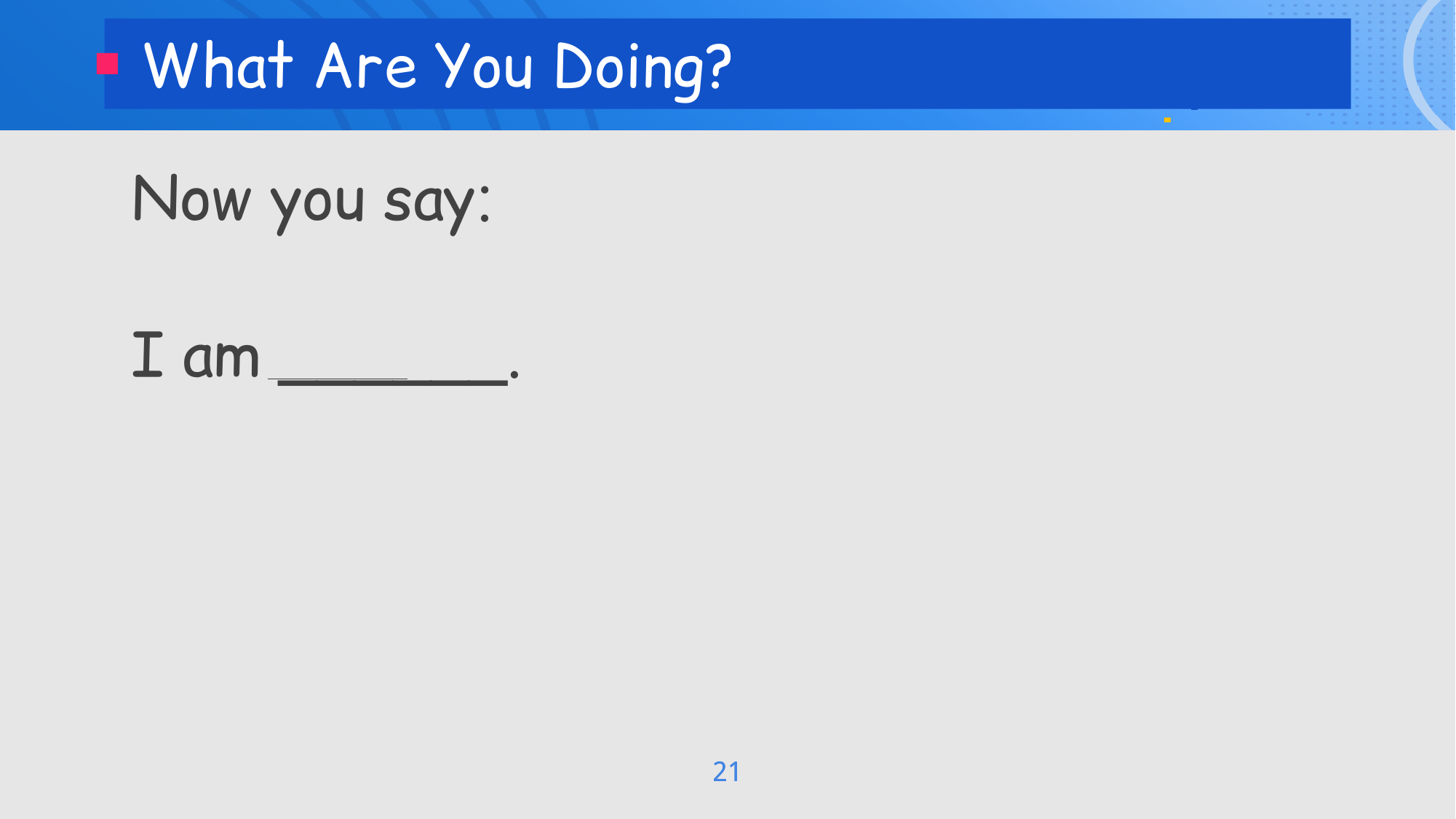

What Are You Doing?
Now you say:

I am ______.